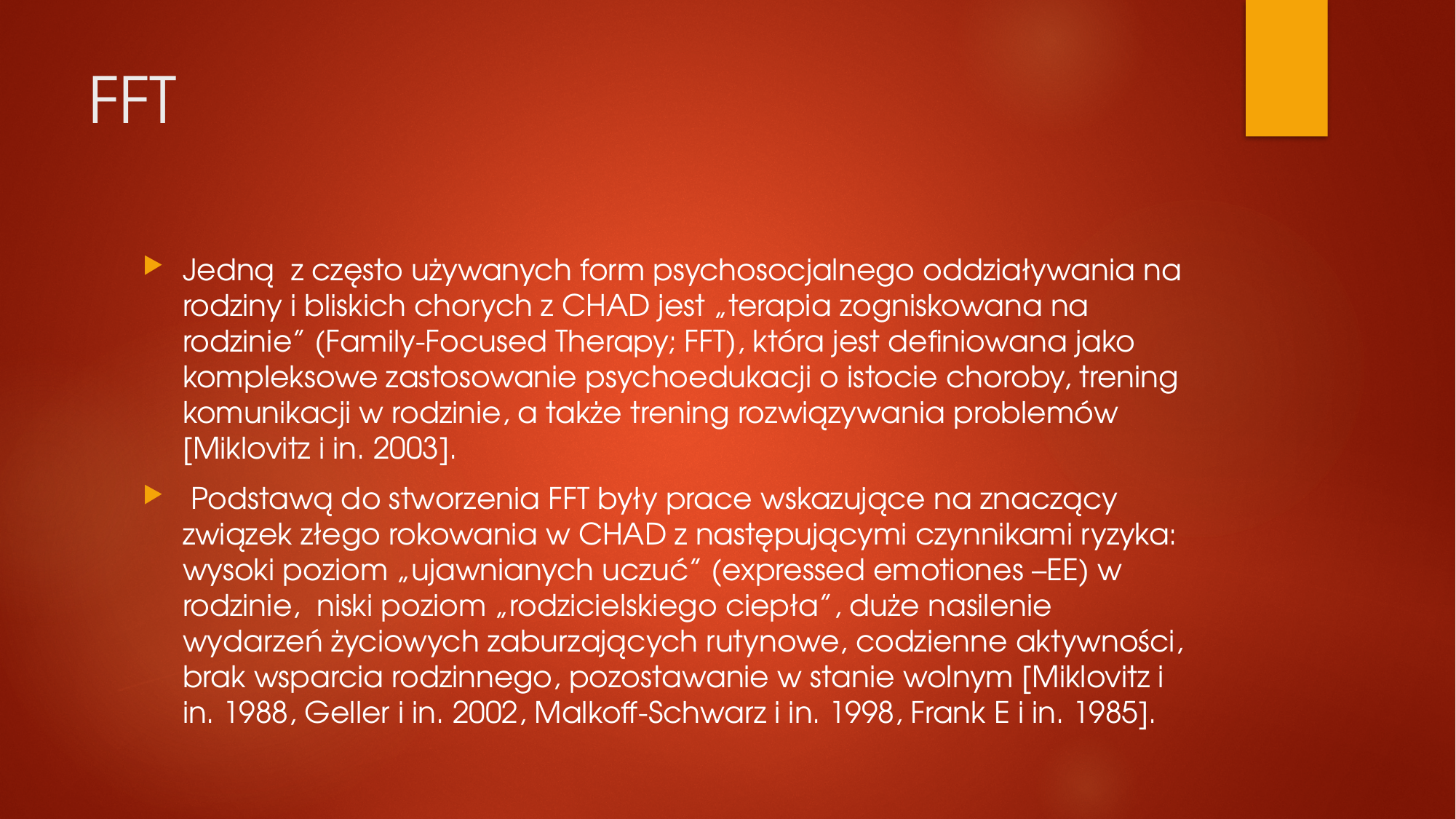

# FFT
Jedną  z często używanych form psychosocjalnego oddziaływania na rodziny i bliskich chorych z CHAD jest „terapia zogniskowana na rodzinie” (Family-Focused Therapy; FFT), która jest definiowana jako kompleksowe zastosowanie psychoedukacji o istocie choroby, trening komunikacji w rodzinie, a także trening rozwiązywania problemów [Miklovitz i in. 2003].
 Podstawą do stworzenia FFT były prace wskazujące na znaczący związek złego rokowania w CHAD z następującymi czynnikami ryzyka: wysoki poziom „ujawnianych uczuć” (expressed emotiones –EE) w rodzinie,  niski poziom „rodzicielskiego ciepła”, duże nasilenie wydarzeń życiowych zaburzających rutynowe, codzienne aktywności, brak wsparcia rodzinnego, pozostawanie w stanie wolnym [Miklovitz i in. 1988, Geller i in. 2002, Malkoff-Schwarz i in. 1998, Frank E i in. 1985].